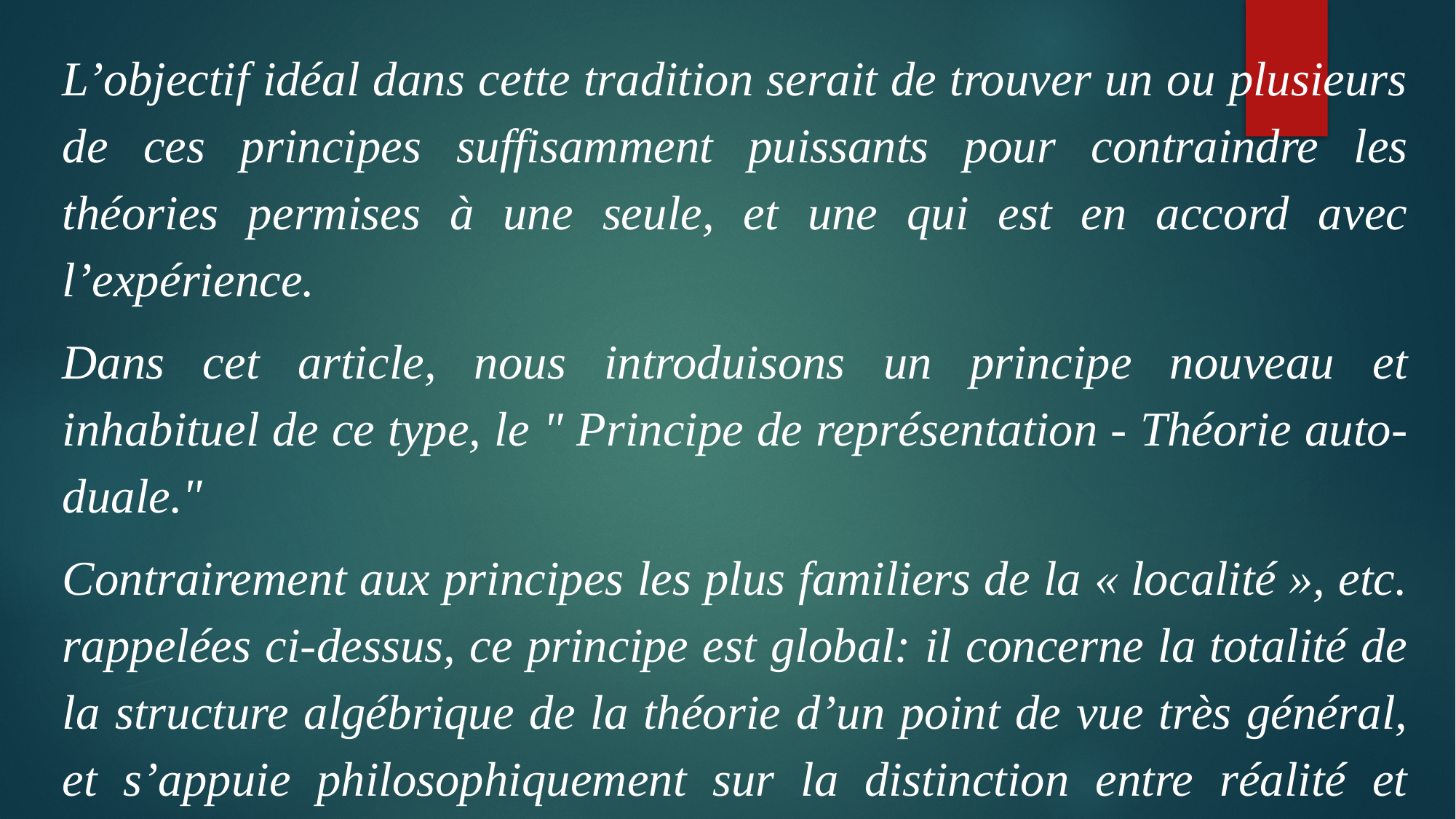

L’objectif idéal dans cette tradition serait de trouver un ou plusieurs de ces principes suffisamment puissants pour contraindre les théories permises à une seule, et une qui est en accord avec l’expérience.
Dans cet article, nous introduisons un principe nouveau et inhabituel de ce type, le " Principe de représentation - Théorie auto-duale."
Contrairement aux principes les plus familiers de la « localité », etc. rappelées ci-dessus, ce principe est global: il concerne la totalité de la structure algébrique de la théorie d’un point de vue très général, et s’appuie philosophiquement sur la distinction entre réalité et représentations de la réalité.